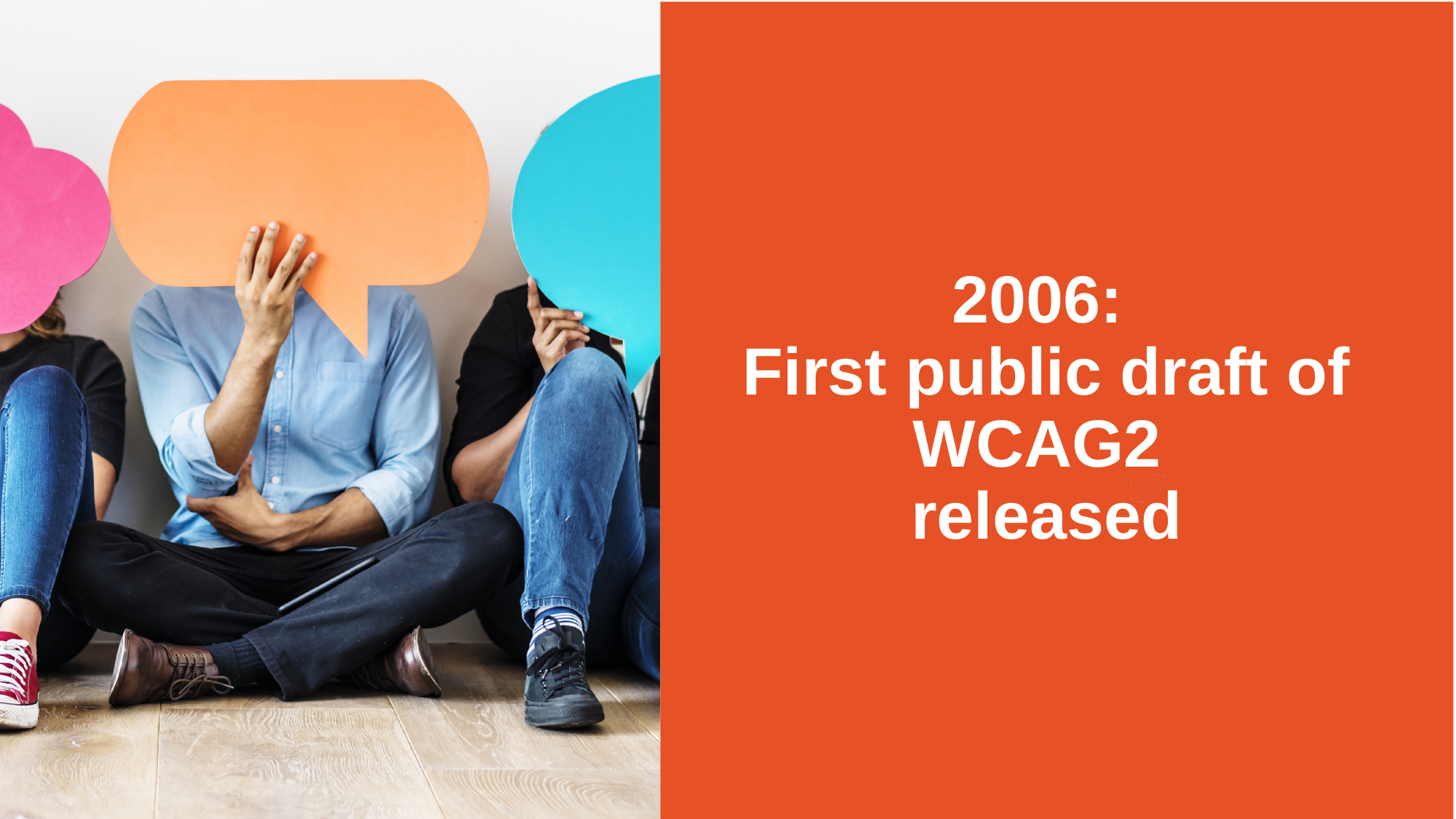

2006:
First public draft of WCAG2
released